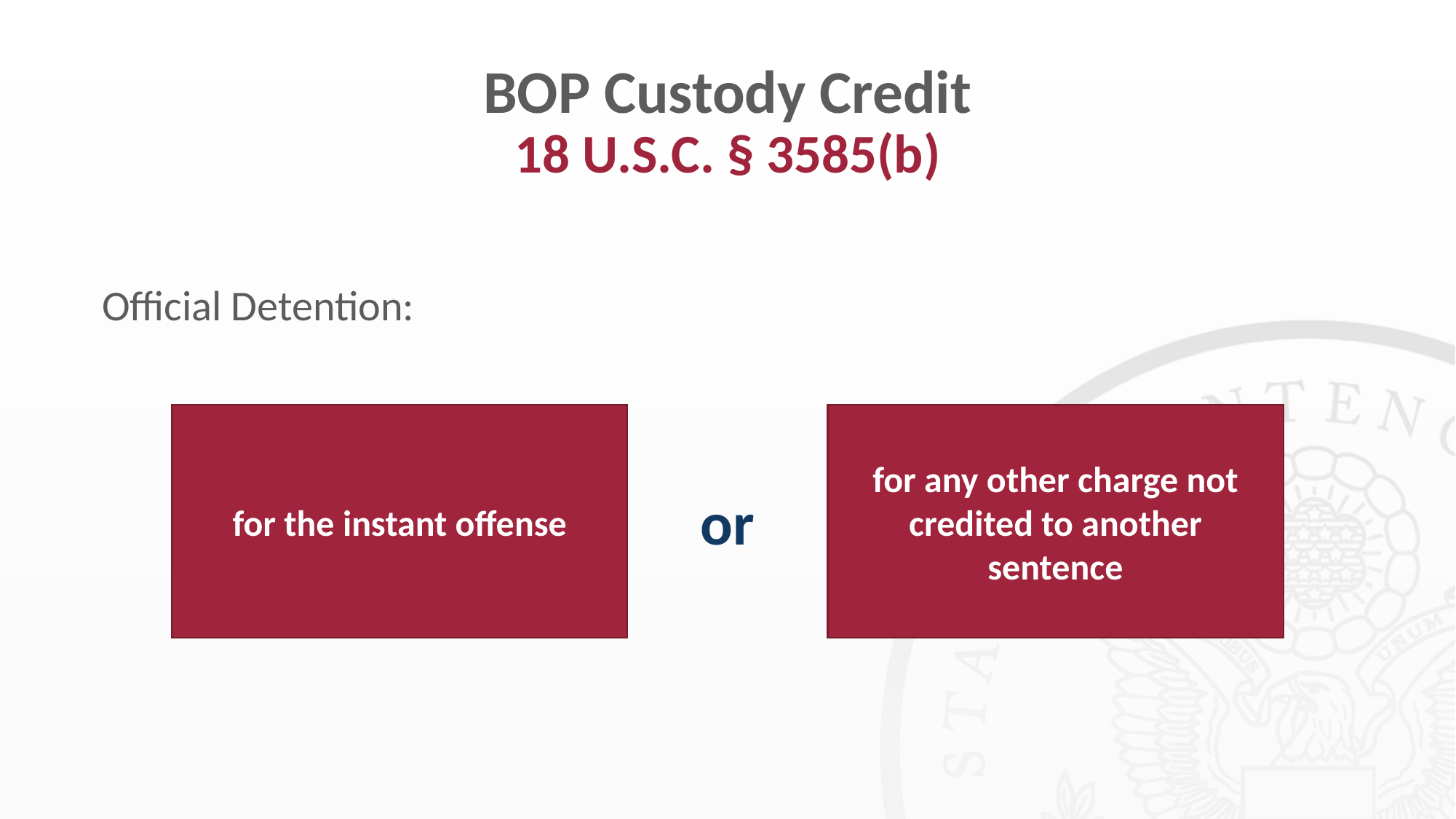

# BOP Custody Credit 18 U.S.C. § 3585(b)
Official Detention:

for the instant offense
for any other charge not credited to another sentence
or